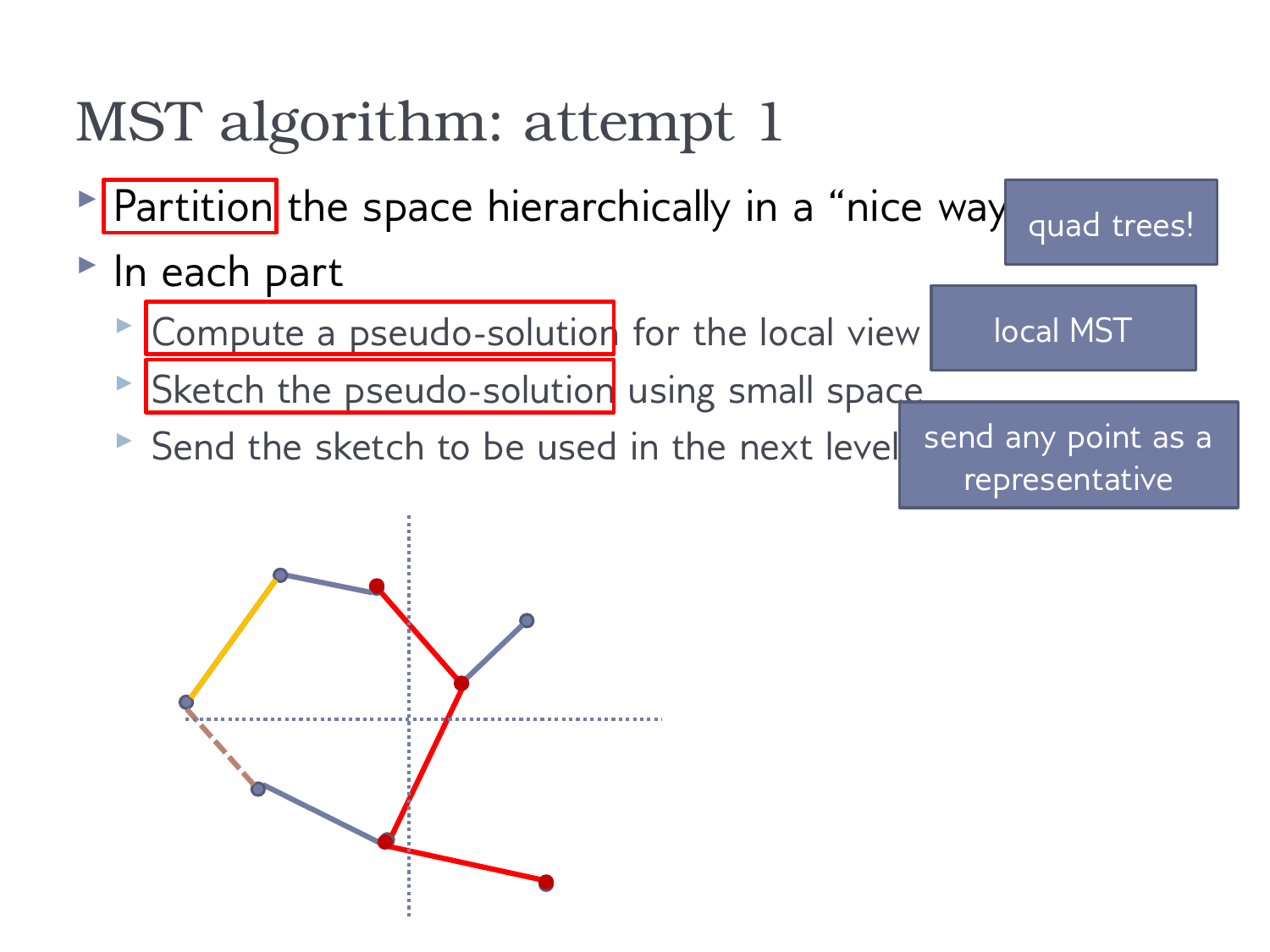

# MST algorithm: attempt 1
Partition the space hierarchically in a “nice way”
In each part
Compute a pseudo-solution for the local view
Sketch the pseudo-solution using small space
Send the sketch to be used in the next level/round

quad trees!
local MST

send any point as a representative